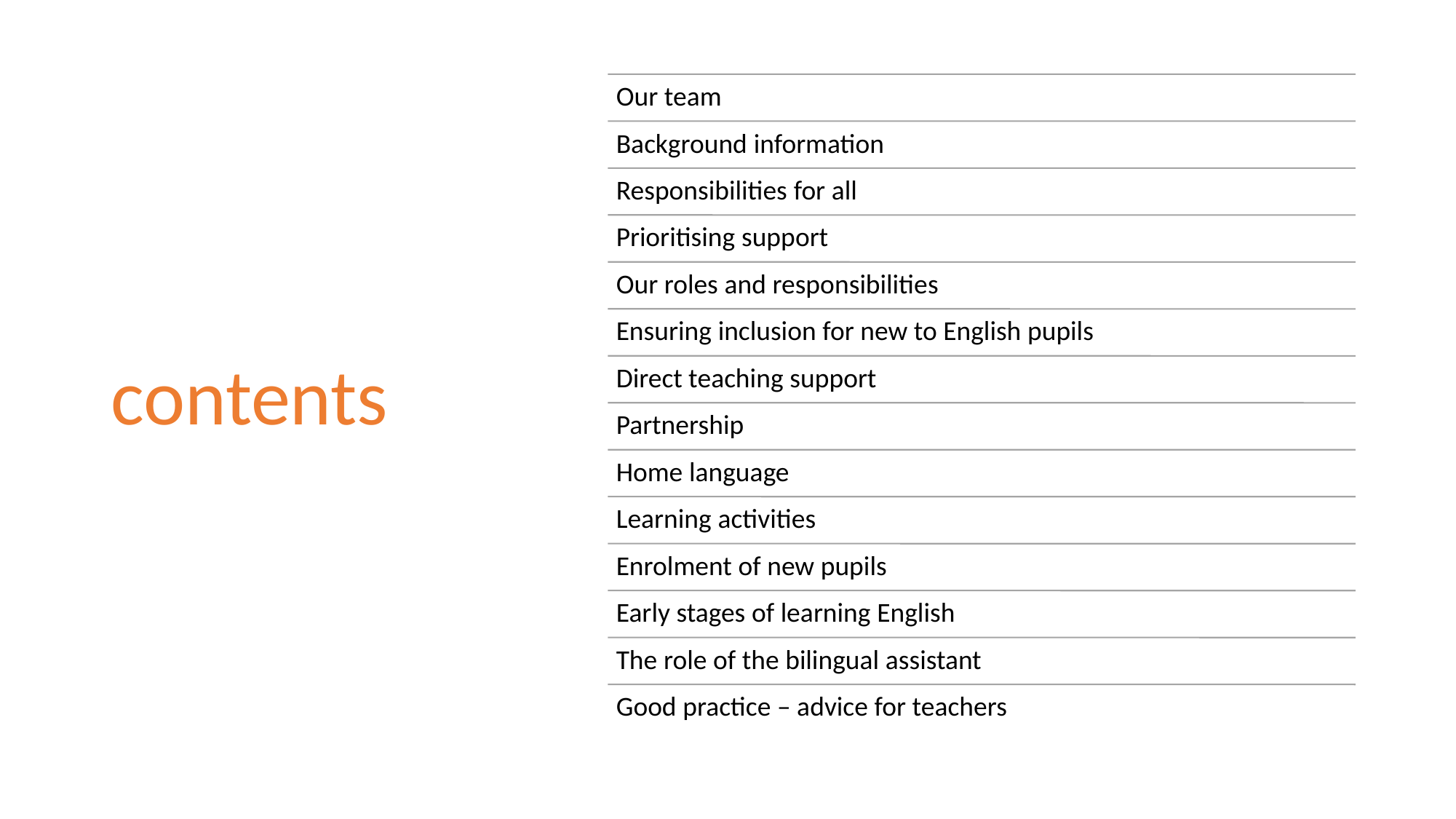

# contents
Our team
Background information
Responsibilities for all
Prioritising support
Our roles and responsibilities
Ensuring inclusion for new to English pupils
Direct teaching support
Partnership
Home language
Learning activities
Enrolment of new pupils
Early stages of learning English
The role of the bilingual assistant
Good practice – advice for teachers